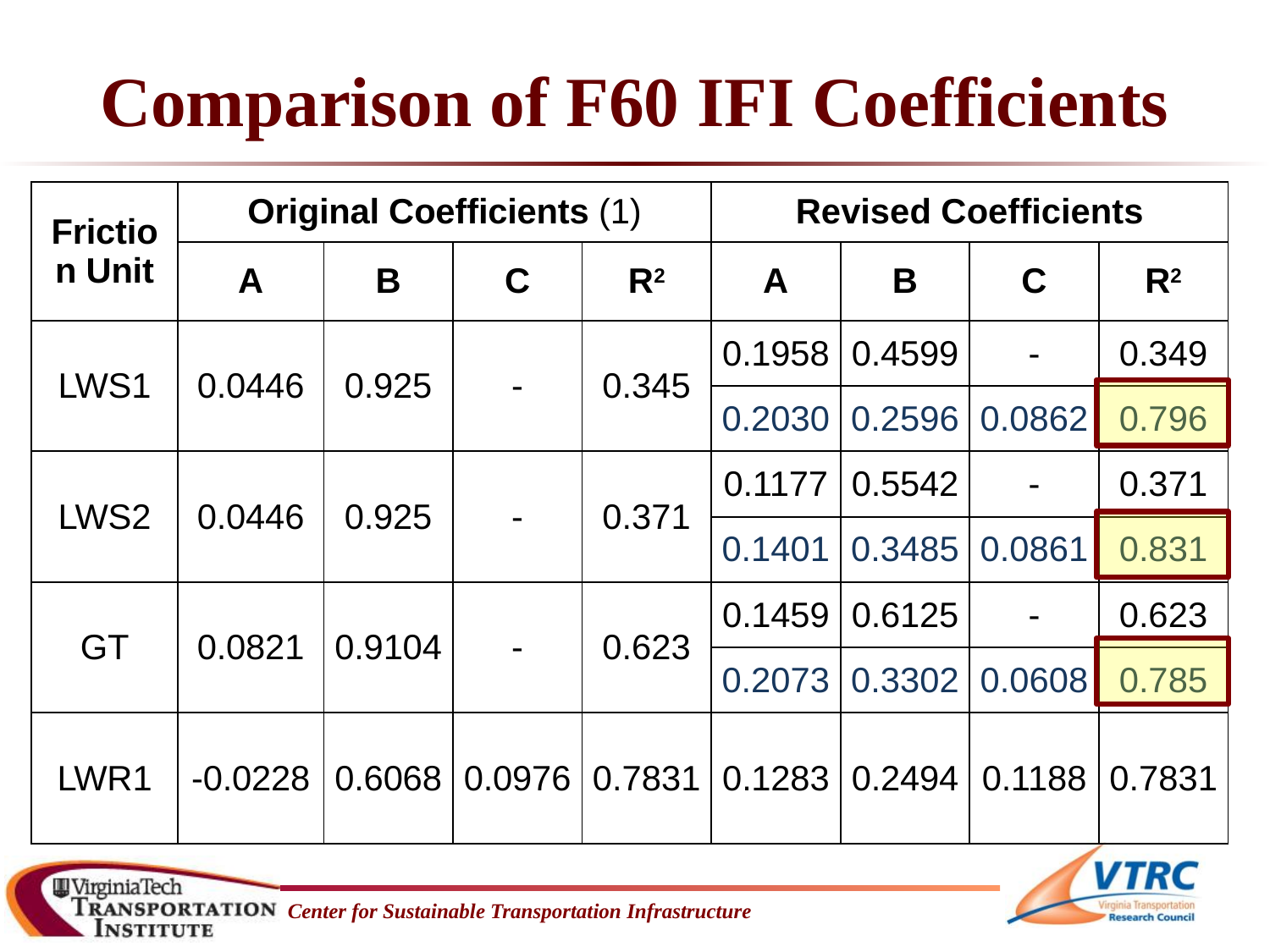

# Comparison of F60 IFI Coefficients
| Friction Unit | Original Coefficients (1) |  |  |  | Revised Coefficients |  |  |  |
| --- | --- | --- | --- | --- | --- | --- | --- | --- |
|  | A | B | C | R2 | A | B | C | R2 |
| LWS1 | 0.0446 | 0.925 | - | 0.345 | 0.1958 | 0.4599 | - | 0.349 |
|  |  |  |  |  | 0.2030 | 0.2596 | 0.0862 | 0.796 |
| LWS2 | 0.0446 | 0.925 | - | 0.371 | 0.1177 | 0.5542 | - | 0.371 |
|  |  |  |  |  | 0.1401 | 0.3485 | 0.0861 | 0.831 |
| GT | 0.0821 | 0.9104 | - | 0.623 | 0.1459 | 0.6125 | - | 0.623 |
|  |  |  |  |  | 0.2073 | 0.3302 | 0.0608 | 0.785 |
| LWR1 | -0.0228 | 0.6068 | 0.0976 | 0.7831 | 0.1283 | 0.2494 | 0.1188 | 0.7831 |

Center for Sustainable Transportation Infrastructure